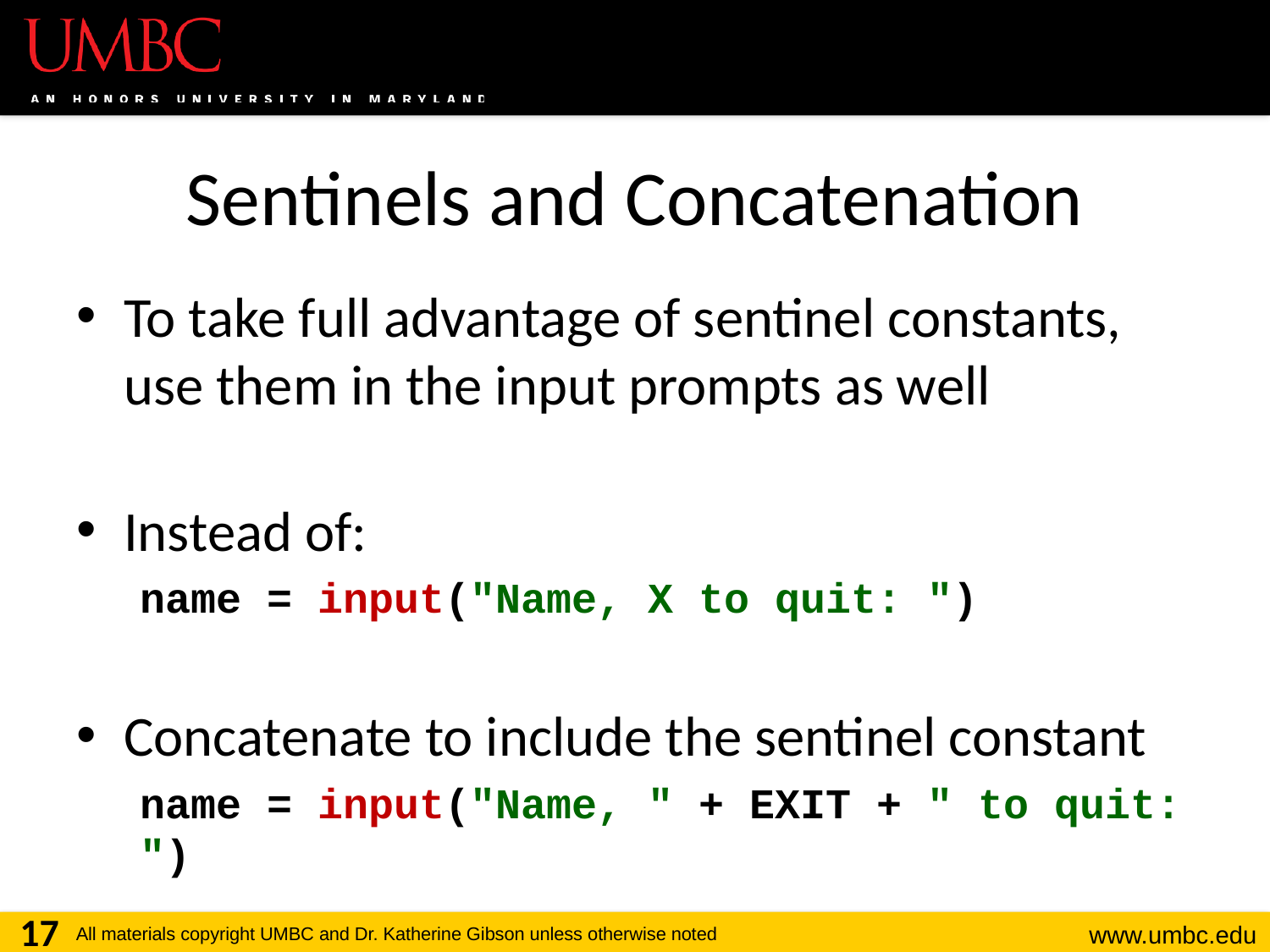

# Sentinels and Concatenation
To take full advantage of sentinel constants,
use them in the input prompts as well

Instead of:
name = input("Name, X to quit: ")

Concatenate to include the sentinel constant
name = input("Name, " + EXIT + " to quit: ")

17